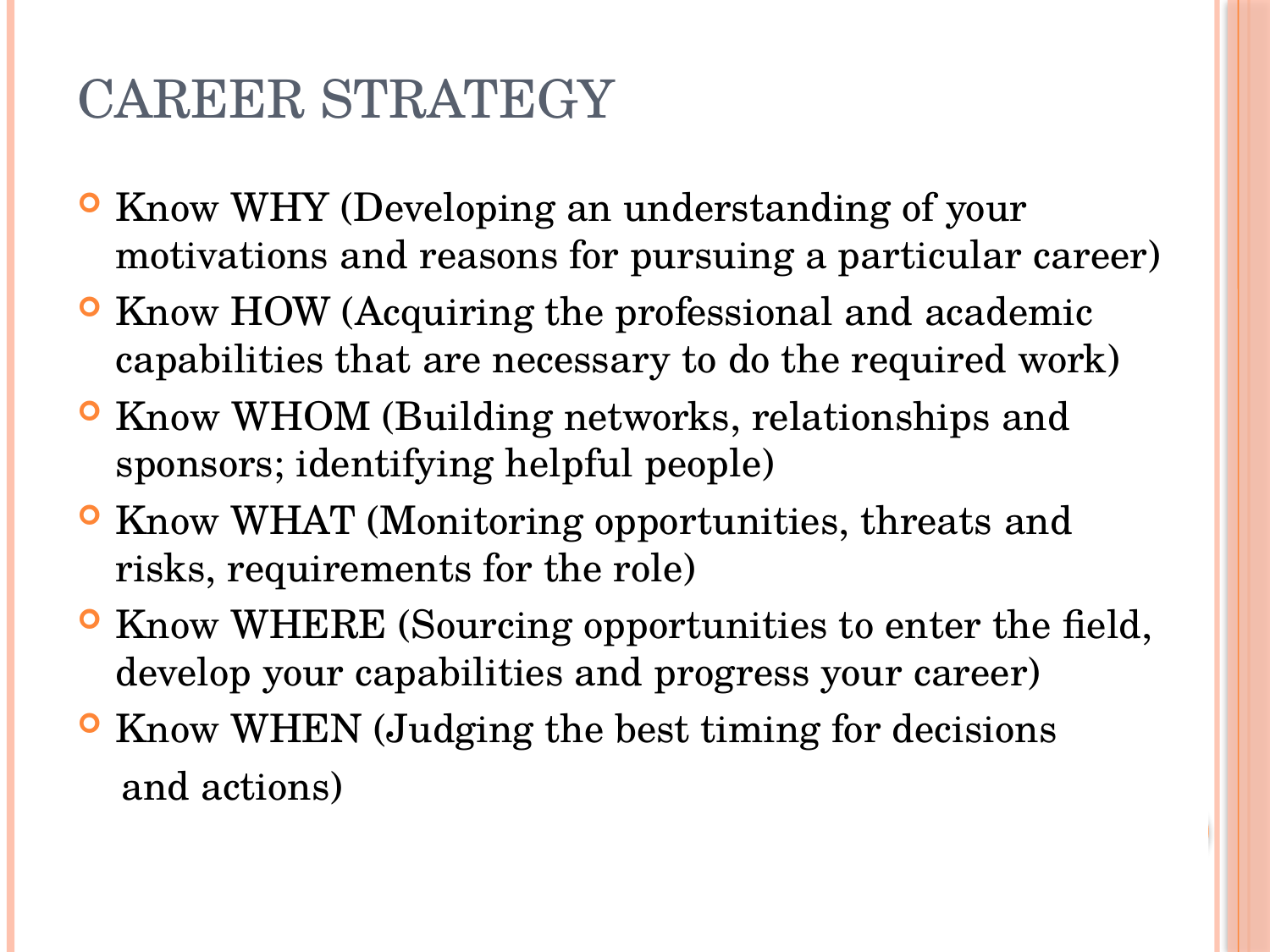

# Career Strategy
Know WHY (Developing an understanding of your motivations and reasons for pursuing a particular career)
Know HOW (Acquiring the professional and academic capabilities that are necessary to do the required work)
Know WHOM (Building networks, relationships and sponsors; identifying helpful people)
Know WHAT (Monitoring opportunities, threats and risks, requirements for the role)
Know WHERE (Sourcing opportunities to enter the field, develop your capabilities and progress your career)
Know WHEN (Judging the best timing for decisions
    and actions)